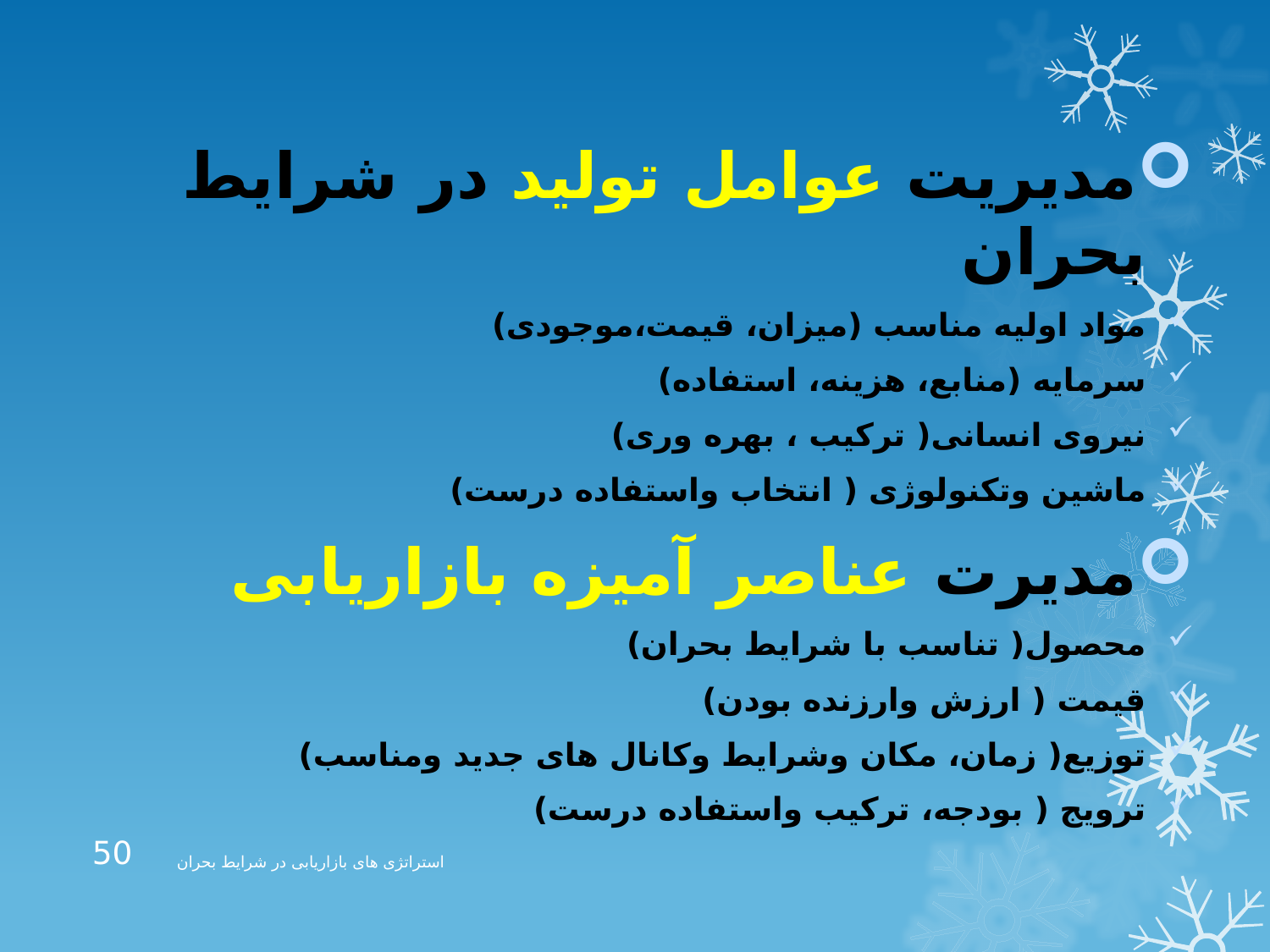

مدیریت عوامل تولید در شرایط بحران
مواد اولیه مناسب (میزان، قیمت،موجودی)
سرمایه (منابع، هزینه، استفاده)
نیروی انسانی( ترکیب ، بهره وری)
ماشین وتکنولوژی ( انتخاب واستفاده درست)
مدیرت عناصر آمیزه بازاریابی
محصول( تناسب با شرایط بحران)
قیمت ( ارزش وارزنده بودن)
توزیع( زمان، مکان وشرایط وکانال های جدید ومناسب)
ترویج ( بودجه، ترکیب واستفاده درست)
50
استراتژی های بازاریابی در شرایط بحران